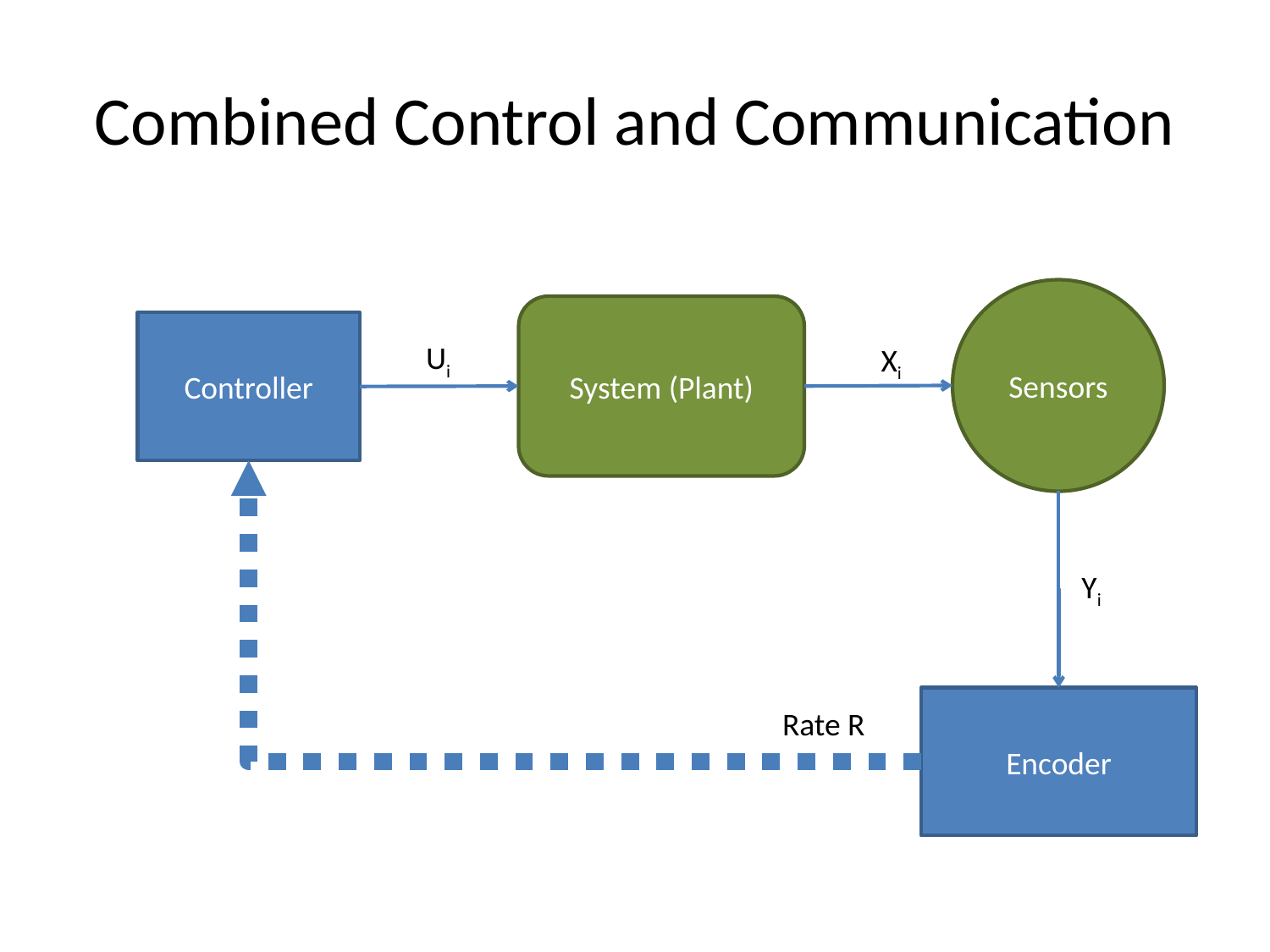

# Combined Control and Communication
Sensors
System (Plant)
Controller
Ui
Xi
Yi
Encoder
Rate R